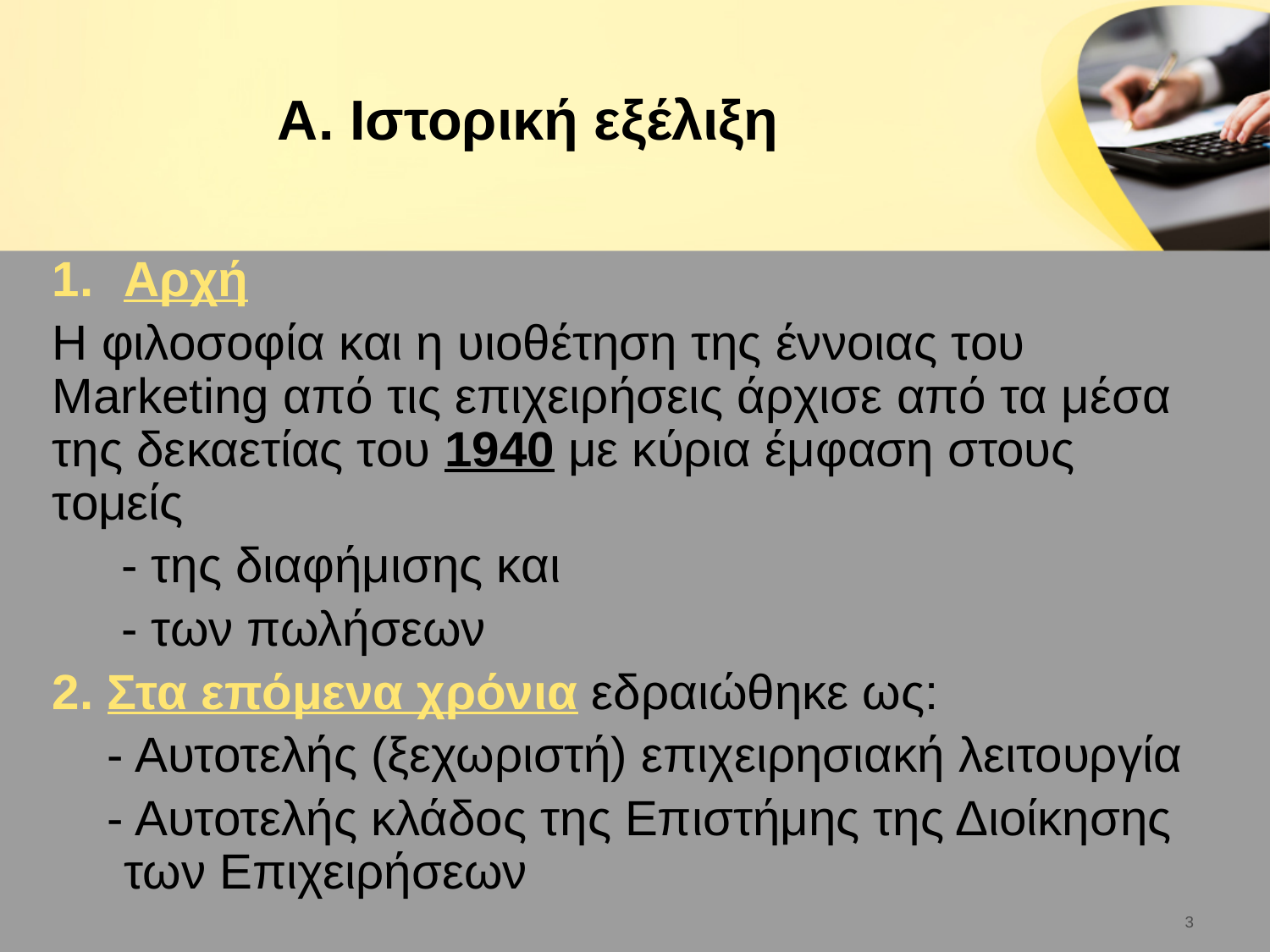

# Α. Ιστορική εξέλιξη
Αρχή
Η φιλοσοφία και η υιοθέτηση της έννοιας του Marketing από τις επιχειρήσεις άρχισε από τα μέσα της δεκαετίας του 1940 με κύρια έμφαση στους τομείς
     - της διαφήμισης και
     - των πωλήσεων
2. Στα επόμενα χρόνια εδραιώθηκε ως:
    - Αυτοτελής (ξεχωριστή) επιχειρησιακή λειτουργία
    - Αυτοτελής κλάδος της Επιστήμης της Διοίκησης των Επιχειρήσεων
3